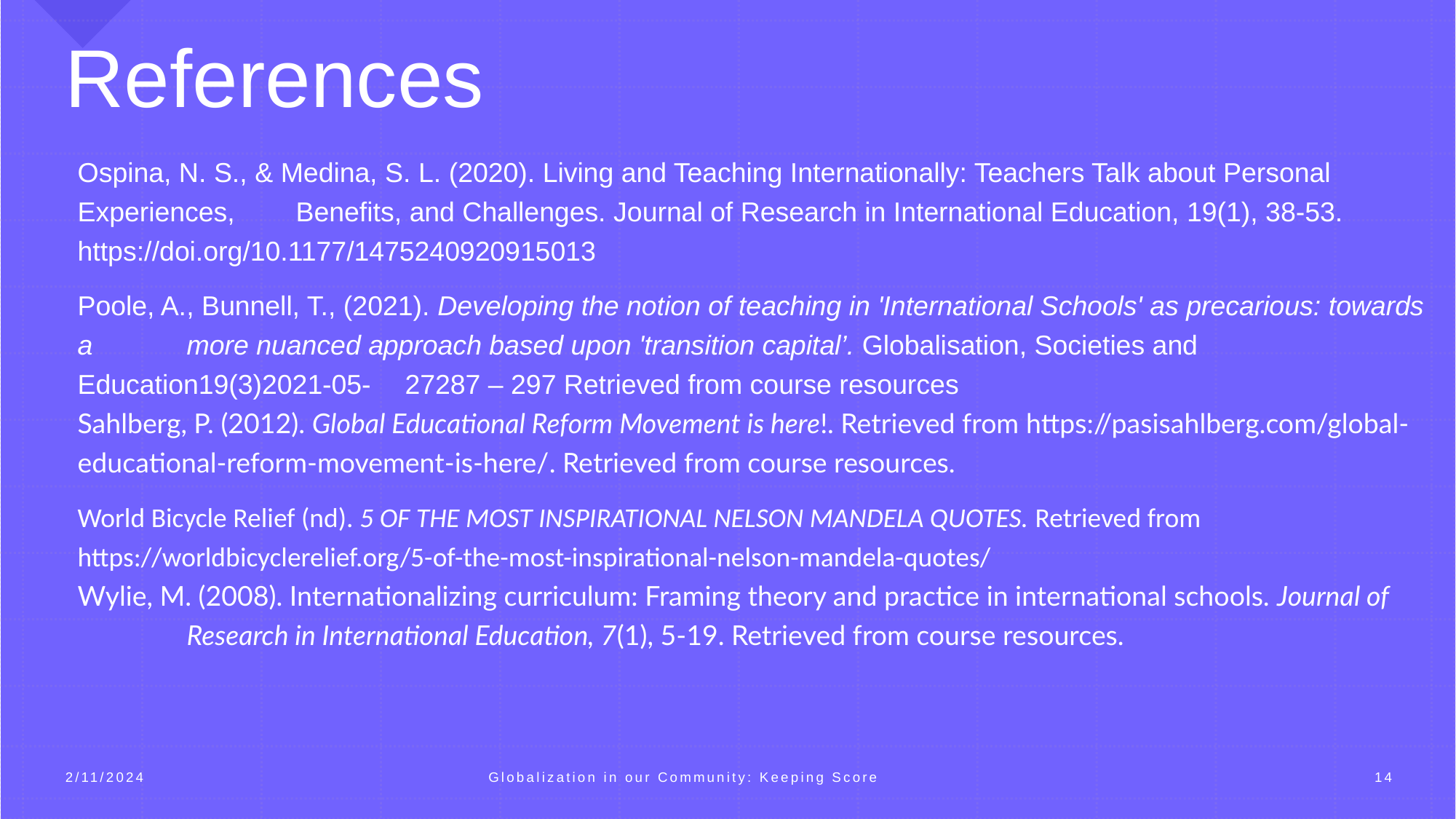

# References
Ospina, N. S., & Medina, S. L. (2020). Living and Teaching Internationally: Teachers Talk about Personal Experiences, 	Benefits, and Challenges. Journal of Research in International Education, 19(1), 38-53. 	https://doi.org/10.1177/1475240920915013
Poole, A., Bunnell, T., (2021). Developing the notion of teaching in 'International Schools' as precarious: towards a 	more nuanced approach based upon 'transition capital’. Globalisation, Societies and Education19(3)2021-05-	27287 – 297 Retrieved from course resources
Sahlberg, P. (2012). Global Educational Reform Movement is here!. Retrieved from https://pasisahlberg.com/global-	educational-reform-movement-is-here/. Retrieved from course resources.
World Bicycle Relief (nd). 5 OF THE MOST INSPIRATIONAL NELSON MANDELA QUOTES. Retrieved from 	https://worldbicyclerelief.org/5-of-the-most-inspirational-nelson-mandela-quotes/
Wylie, M. (2008). Internationalizing curriculum: Framing theory and practice in international schools. Journal of 	Research in International Education, 7(1), 5-19. Retrieved from course resources.

Globalization in our Community: Keeping Score
2/11/2024
14